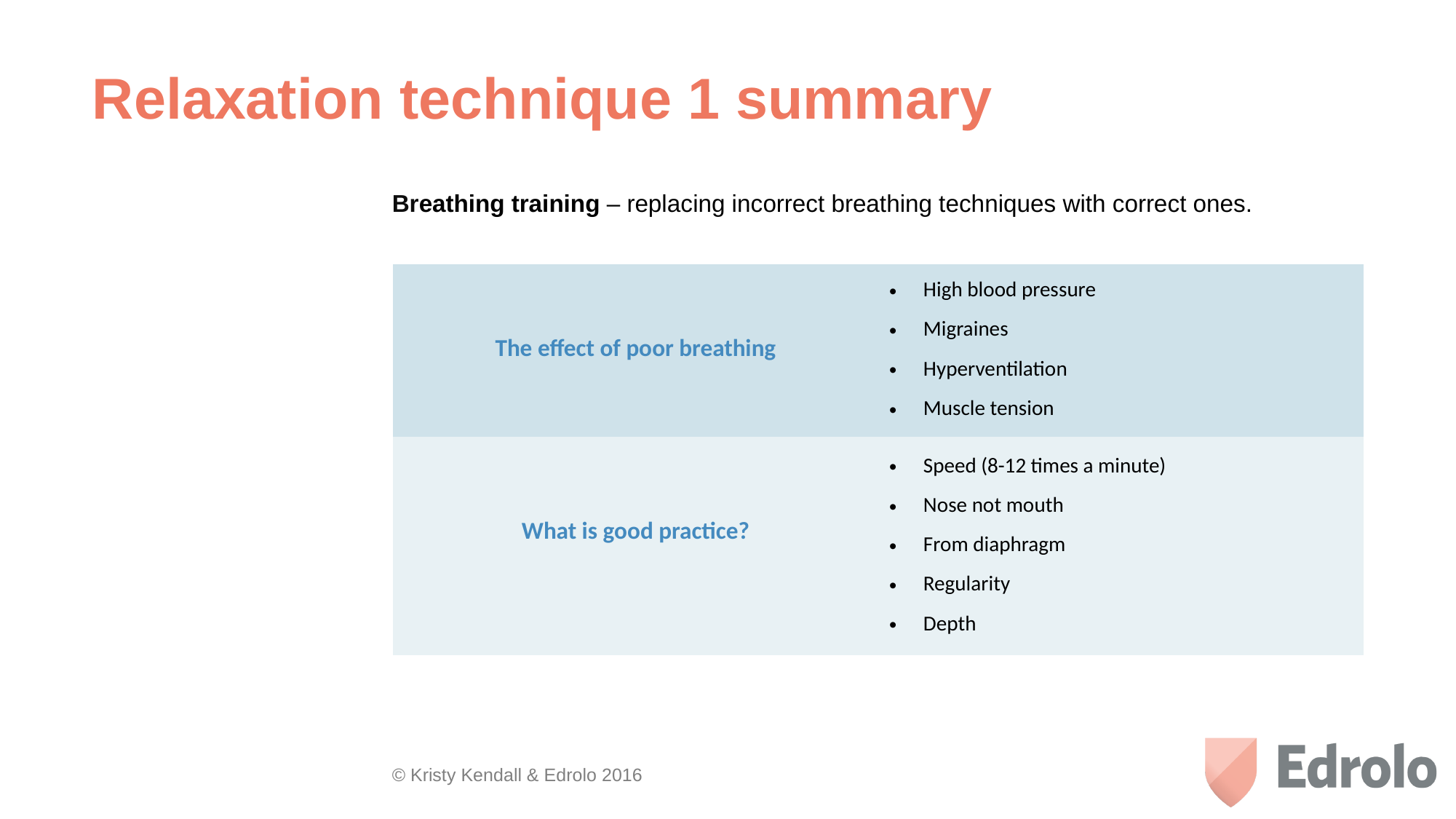

Relaxation technique 1 summary
Breathing training – replacing incorrect breathing techniques with correct ones.
| The effect of poor breathing | High blood pressure Migraines Hyperventilation Muscle tension |
| --- | --- |
| What is good practice? | Speed (8-12 times a minute) Nose not mouth From diaphragm Regularity Depth |